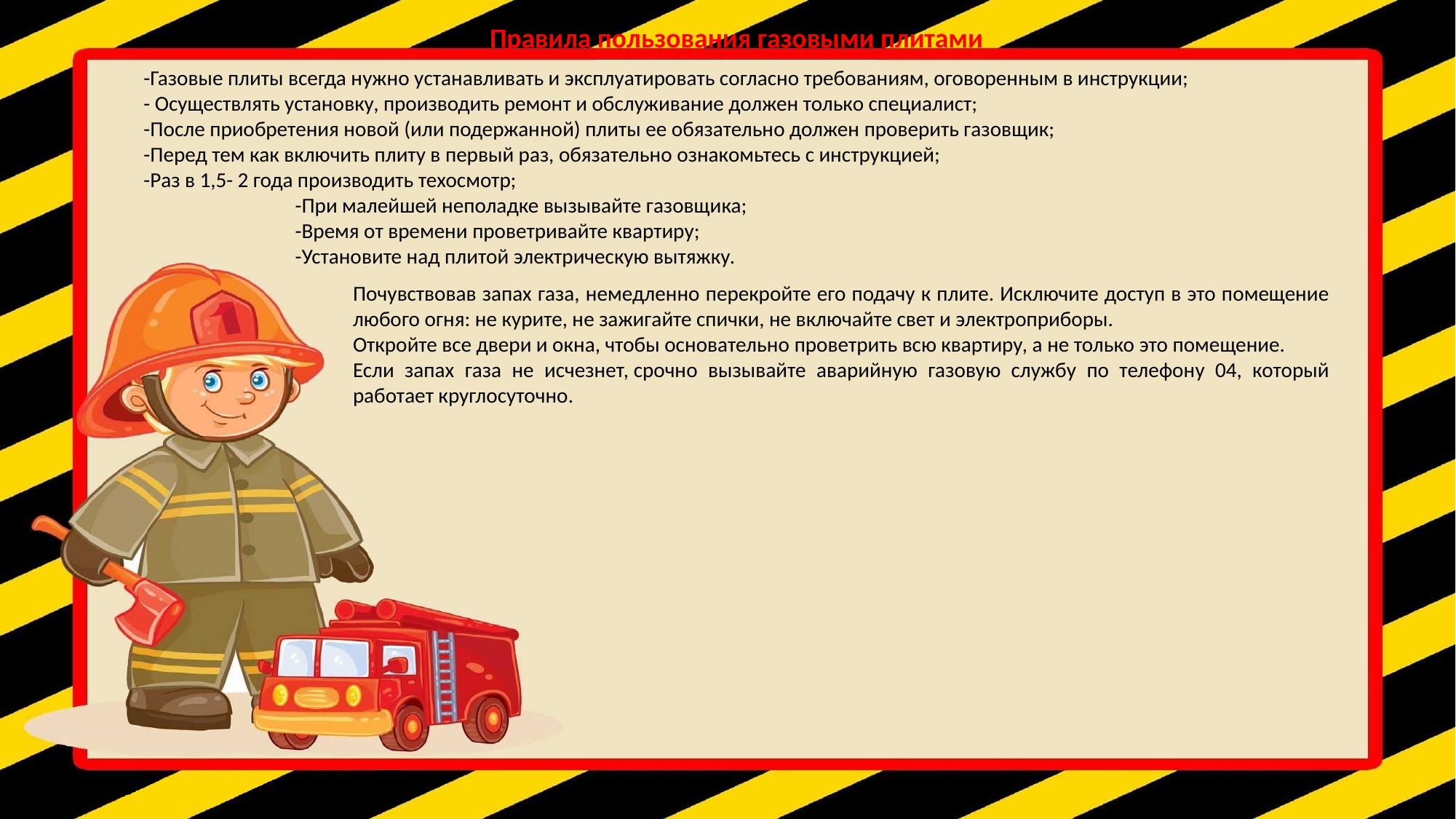

Правила пользования газовыми плитами

-Газовые плиты всегда нужно устанавливать и эксплуатировать согласно требованиям, оговоренным в инструкции;
- Осуществлять установку, производить ремонт и обслуживание должен только специалист;
-После приобретения новой (или подержанной) плиты ее обязательно должен проверить газовщик;
-Перед тем как включить плиту в первый раз, обязательно ознакомьтесь с инструкцией;
-Раз в 1,5- 2 года производить техосмотр;
                                -При малейшей неполадке вызывайте газовщика;
                                -Время от времени проветривайте квартиру;
                                -Установите над плитой электрическую вытяжку.

Почувствовав запах газа, немедленно перекройте его подачу к плите. Исключите доступ в это помещение любого огня: не курите, не зажигайте спички, не включайте свет и электроприборы.
Откройте все двери и окна, чтобы основательно проветрить всю квартиру, а не только это помещение.
Если запах газа не исчезнет, срочно вызывайте аварийную газовую службу по телефону 04, который работает круглосуточно.